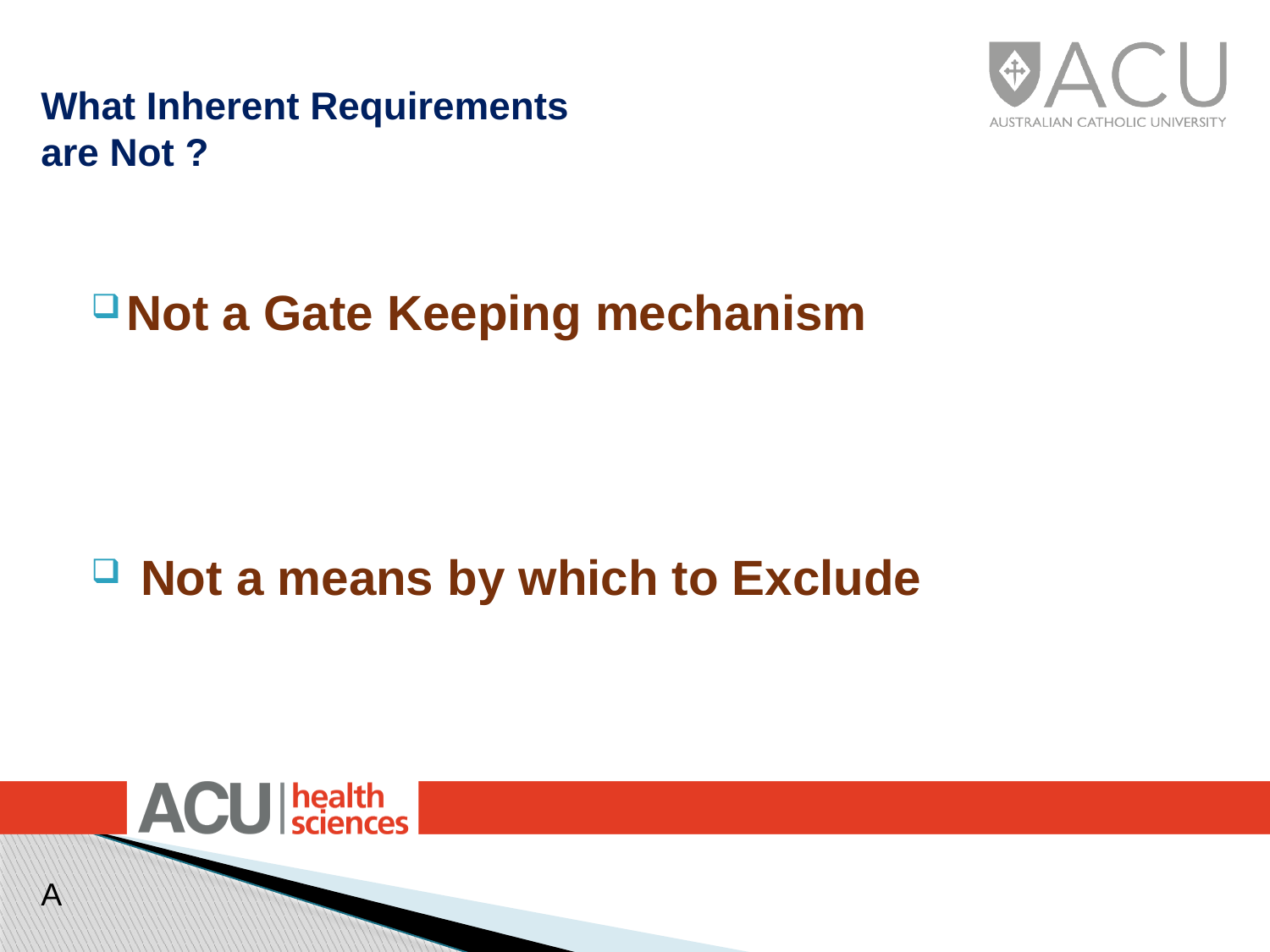

# What Inherent Requirements are Not ?
Not a Gate Keeping mechanism

 Not a means by which to Exclude

A